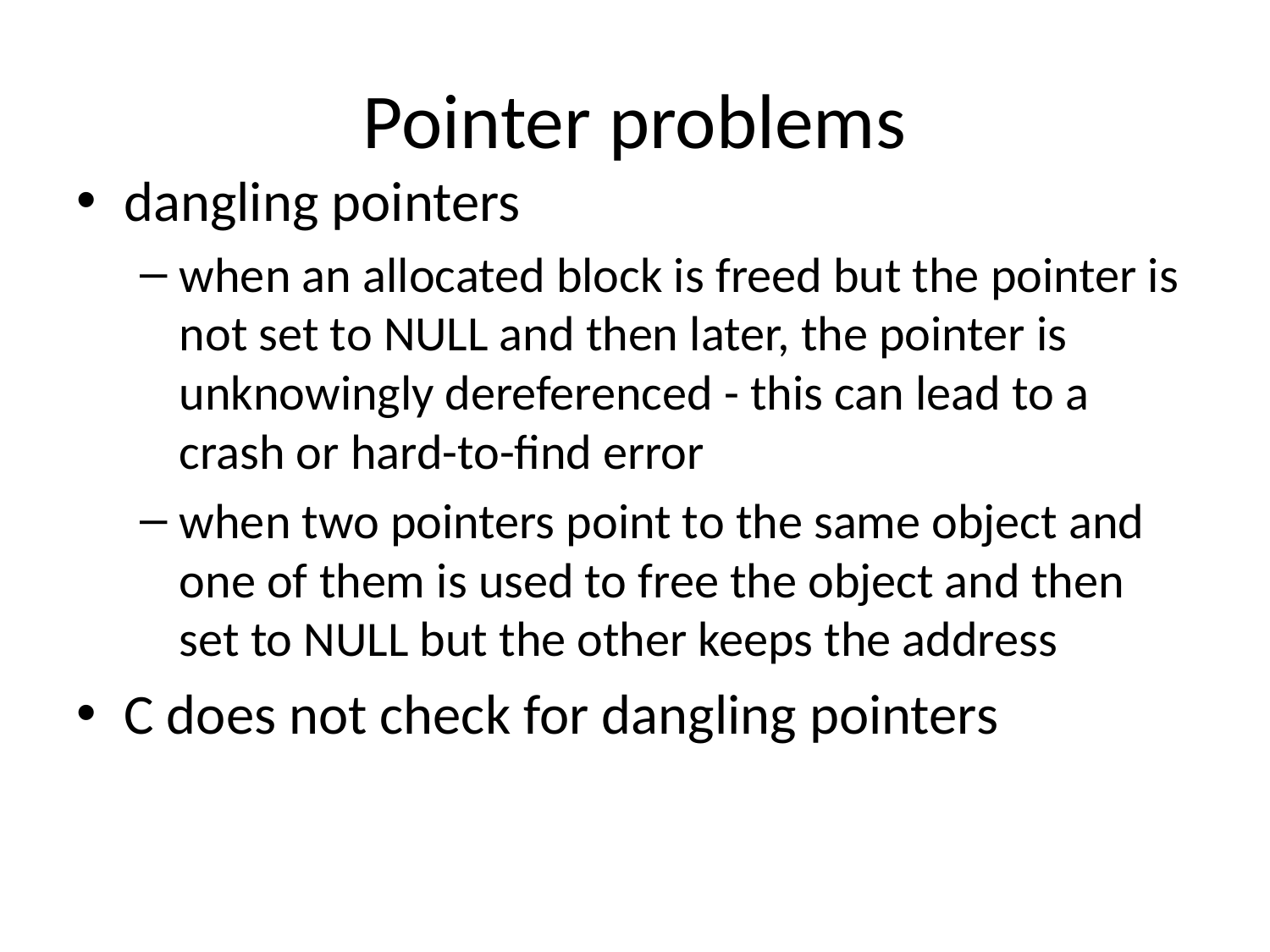

# Pointer problems
dangling pointers
when an allocated block is freed but the pointer is not set to NULL and then later, the pointer is unknowingly dereferenced - this can lead to a crash or hard-to-find error
when two pointers point to the same object and one of them is used to free the object and then set to NULL but the other keeps the address
C does not check for dangling pointers